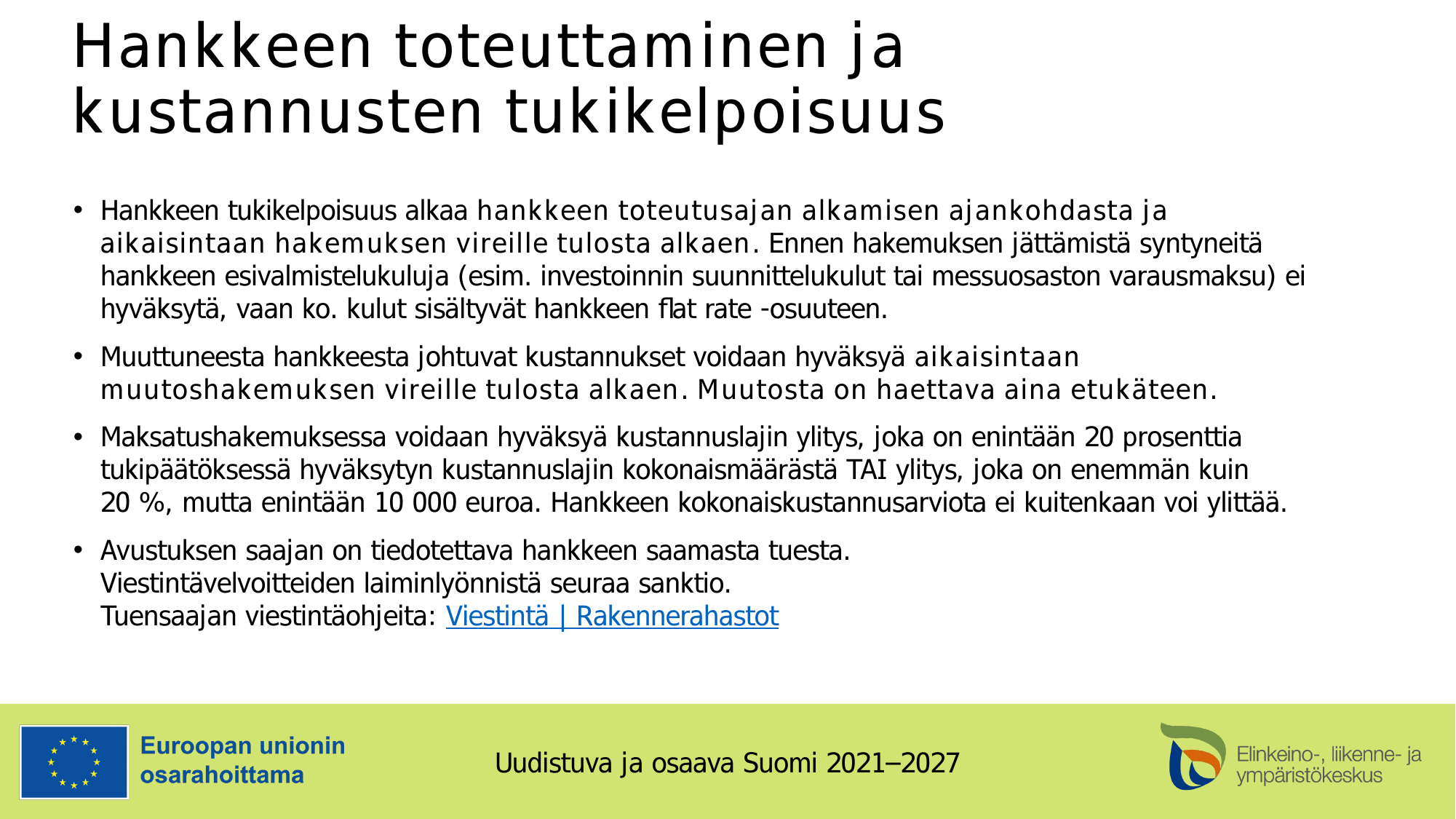

# Hankkeen toteuttaminen ja kustannusten tukikelpoisuus
Hankkeen tukikelpoisuus alkaa hankkeen toteutusajan alkamisen ajankohdasta ja aikaisintaan hakemuksen vireille tulosta alkaen. Ennen hakemuksen jättämistä syntyneitä hankkeen esivalmistelukuluja (esim. investoinnin suunnittelukulut tai messuosaston varausmaksu) ei hyväksytä, vaan ko. kulut sisältyvät hankkeen flat rate -osuuteen.
Muuttuneesta hankkeesta johtuvat kustannukset voidaan hyväksyä aikaisintaan muutoshakemuksen vireille tulosta alkaen. Muutosta on haettava aina etukäteen.
Maksatushakemuksessa voidaan hyväksyä kustannuslajin ylitys, joka on enintään 20 prosenttia tukipäätöksessä hyväksytyn kustannuslajin kokonaismäärästä TAI ylitys, joka on enemmän kuin       20 %, mutta enintään 10 000 euroa. Hankkeen kokonaiskustannusarviota ei kuitenkaan voi ylittää.
Avustuksen saajan on tiedotettava hankkeen saamasta tuesta.
Viestintävelvoitteiden laiminlyönnistä seuraa sanktio.                                                       Tuensaajan viestintäohjeita: Viestintä | Rakennerahastot